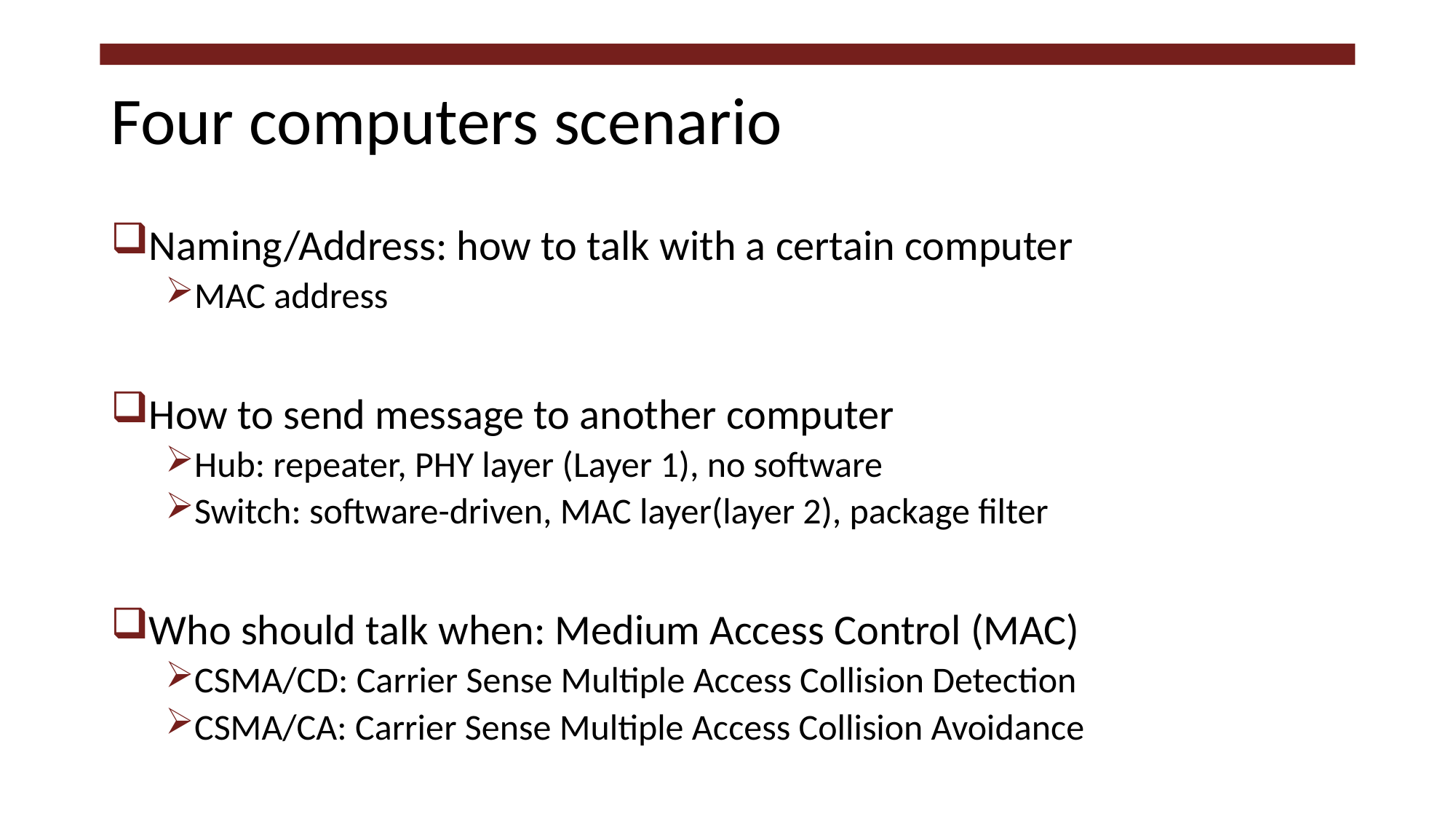

# Four computers scenario
Naming/Address: how to talk with a certain computer
MAC address

How to send message to another computer
Hub: repeater, PHY layer (Layer 1), no software
Switch: software-driven, MAC layer(layer 2), package filter

Who should talk when: Medium Access Control (MAC)
CSMA/CD: Carrier Sense Multiple Access Collision Detection
CSMA/CA: Carrier Sense Multiple Access Collision Avoidance